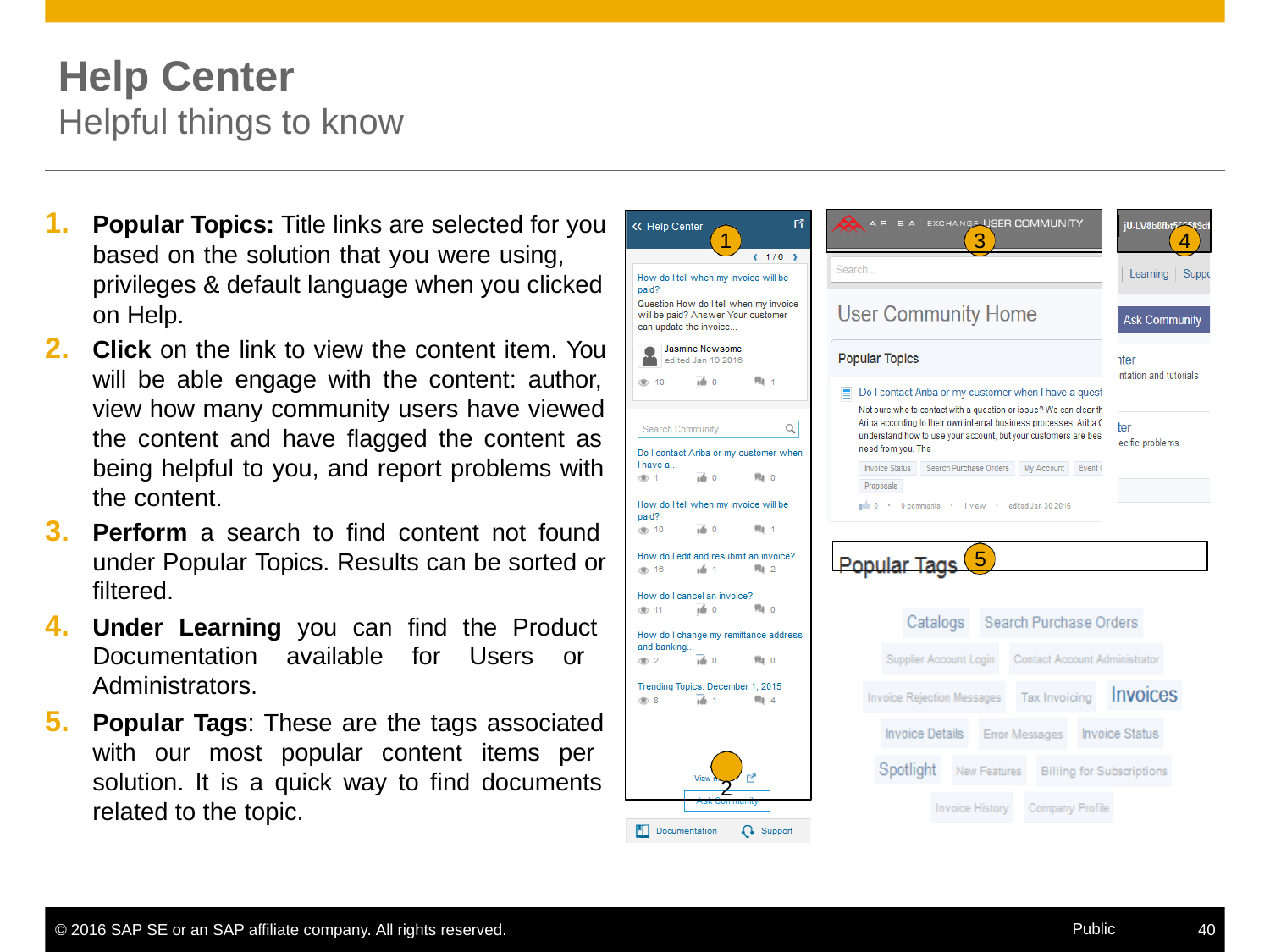

# Help Center
Helpful things to know

Popular Topics: Title links are selected for you  based on the solution that you were using,
privileges & default language when you clicked  on Help.
Click on the link to view the content item. You  will be able engage with the content: author,  view how many community users have viewed  the content and have flagged the content as  being helpful to you, and report problems with  the content.
Perform a search to find content not found  under Popular Topics. Results can be sorted or  filtered.
Under Learning you can find the Product  Documentation available for Users or  Administrators.
Popular Tags: These are the tags associated  with our most popular content items per  solution. It is a quick way to find documents  related to the topic.
3
4

1

2

5

Public
© 2016 SAP SE or an SAP affiliate company. All rights reserved.
40